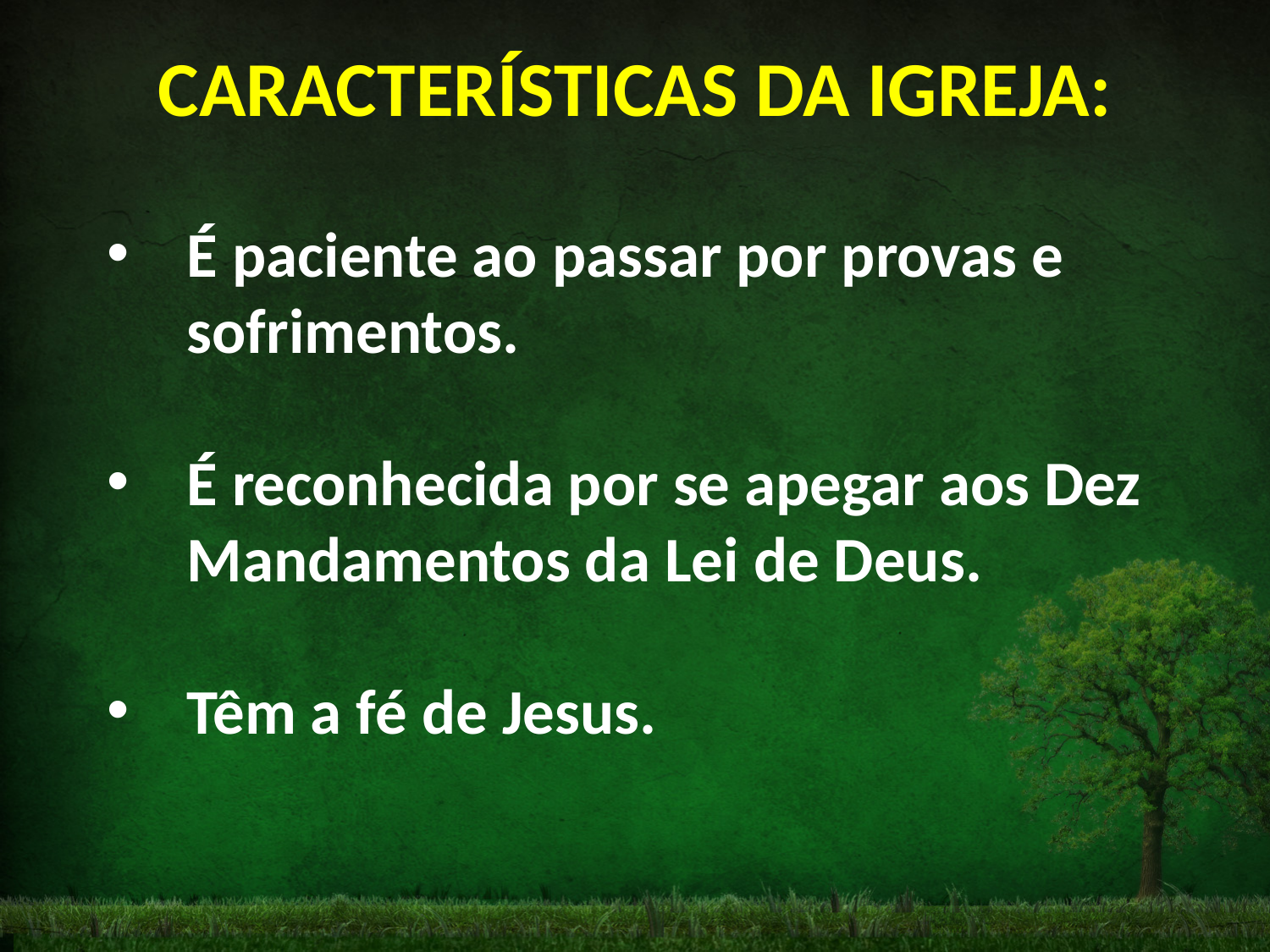

# CARACTERÍSTICAS DA IGREJA:
É paciente ao passar por provas e sofrimentos.

É reconhecida por se apegar aos Dez Mandamentos da Lei de Deus.

Têm a fé de Jesus.